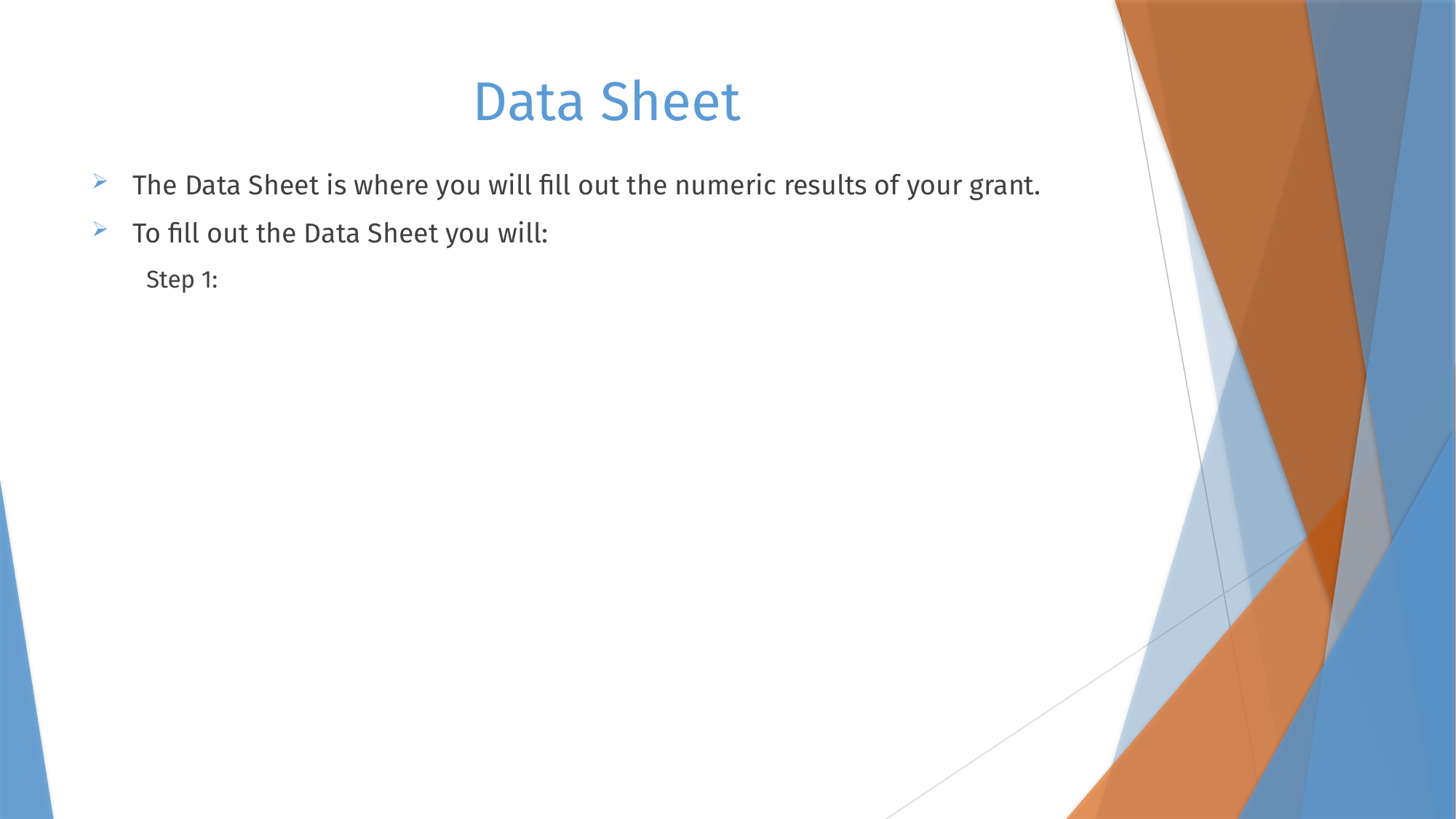

# Data Sheet
The Data Sheet is where you will fill out the numeric results of your grant.
To fill out the Data Sheet you will:
Step 1: